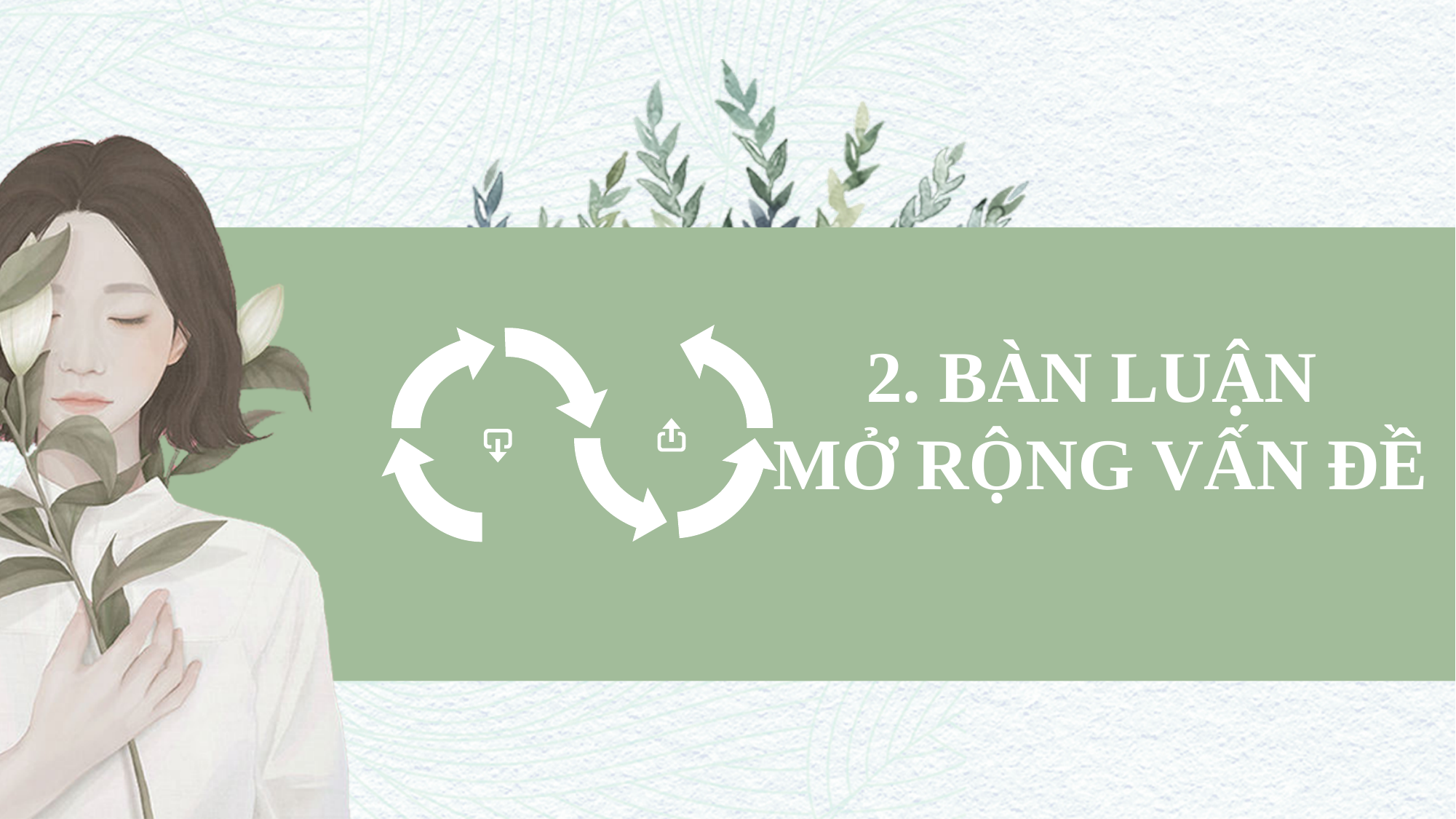

2. BÀN LUẬN
MỞ RỘNG VẤN ĐỀ